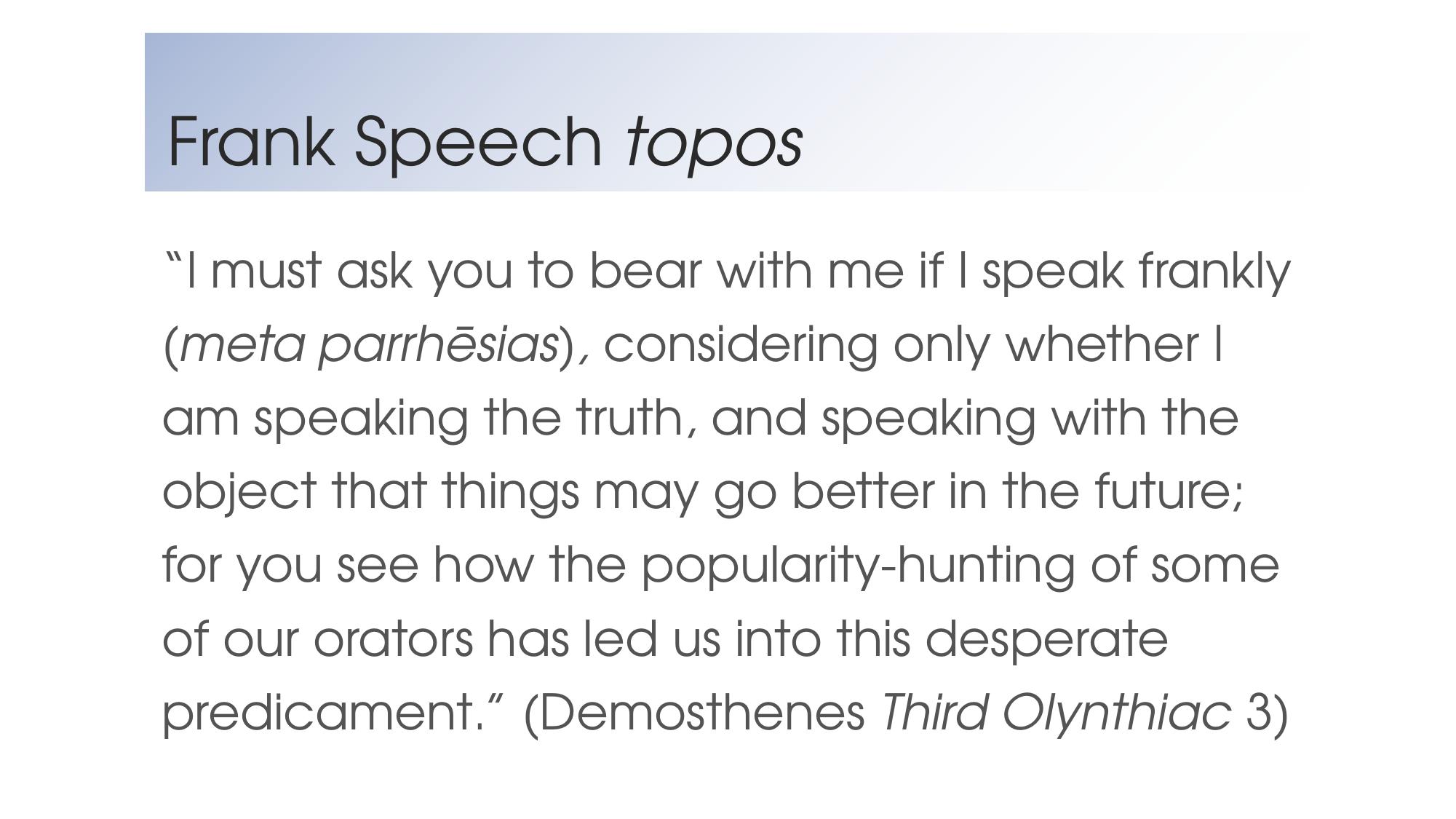

# Frank Speech topos
“I must ask you to bear with me if I speak frankly (meta parrhēsias), considering only whether I am speaking the truth, and speaking with the object that things may go better in the future; for you see how the popularity-hunting of some of our orators has led us into this desperate predicament.” (Demosthenes Third Olynthiac 3)